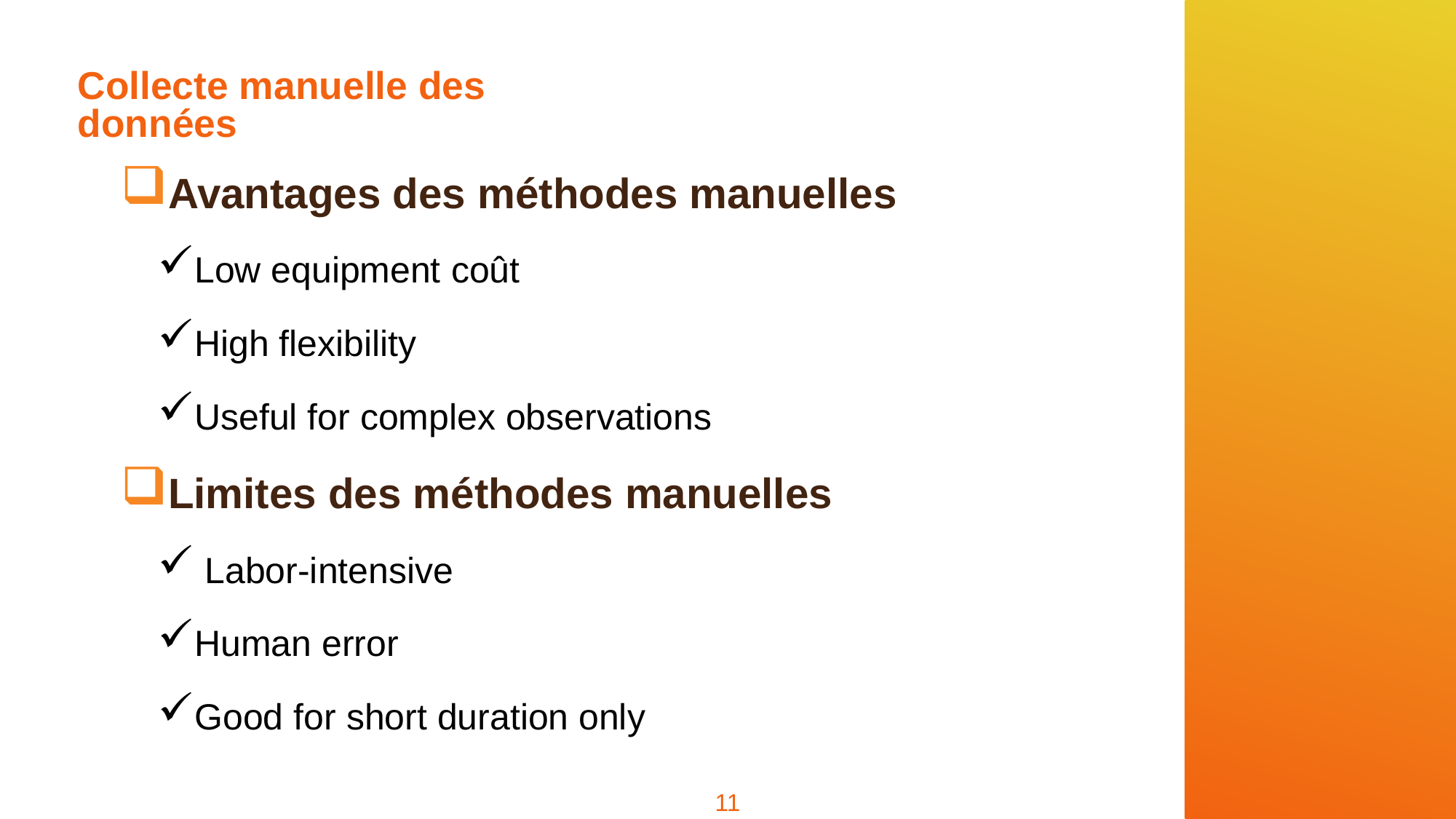

# Collecte manuelle des données
Avantages des méthodes manuelles
Low equipment coût
High flexibility
Useful for complex observations
Limites des méthodes manuelles
 Labor-intensive
Human error
Good for short duration only